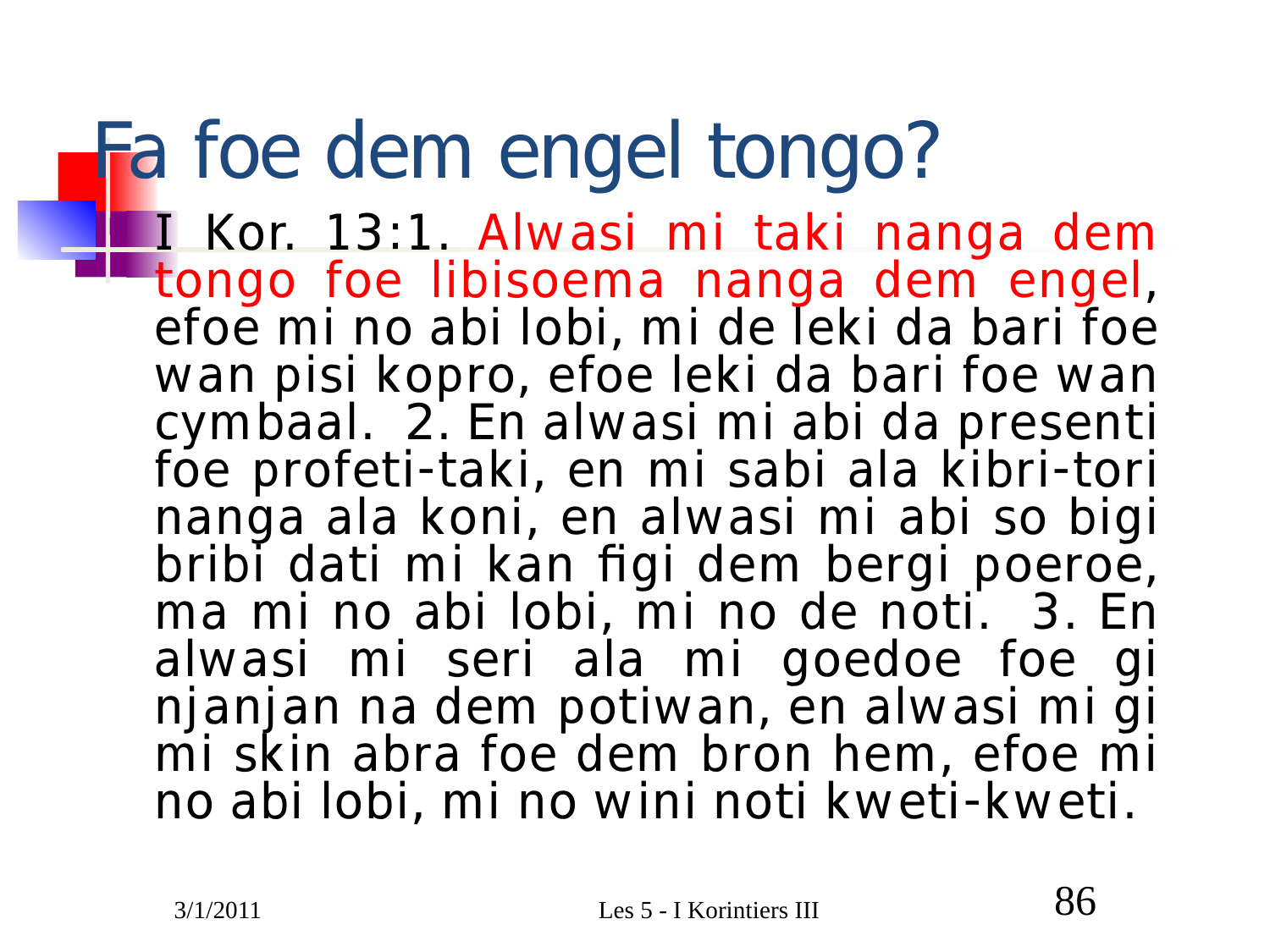

# Fa foe dem engel tongo?
I Kor. 13:1. Alwasi mi taki nanga dem tongo foe libisoema nanga dem engel, efoe mi no abi lobi, mi de leki da bari foe wan pisi kopro, efoe leki da bari foe wan cymbaal.  2. En alwasi mi abi da presenti foe profeti-taki, en mi sabi ala kibri-tori nanga ala koni, en alwasi mi abi so bigi bribi dati mi kan figi dem bergi poeroe, ma mi no abi lobi, mi no de noti.  3. En alwasi mi seri ala mi goedoe foe gi njanjan na dem potiwan, en alwasi mi gi mi skin abra foe dem bron hem, efoe mi no abi lobi, mi no wini noti kweti-kweti.
3/1/2011
Les 5 - I Korintiers III
86